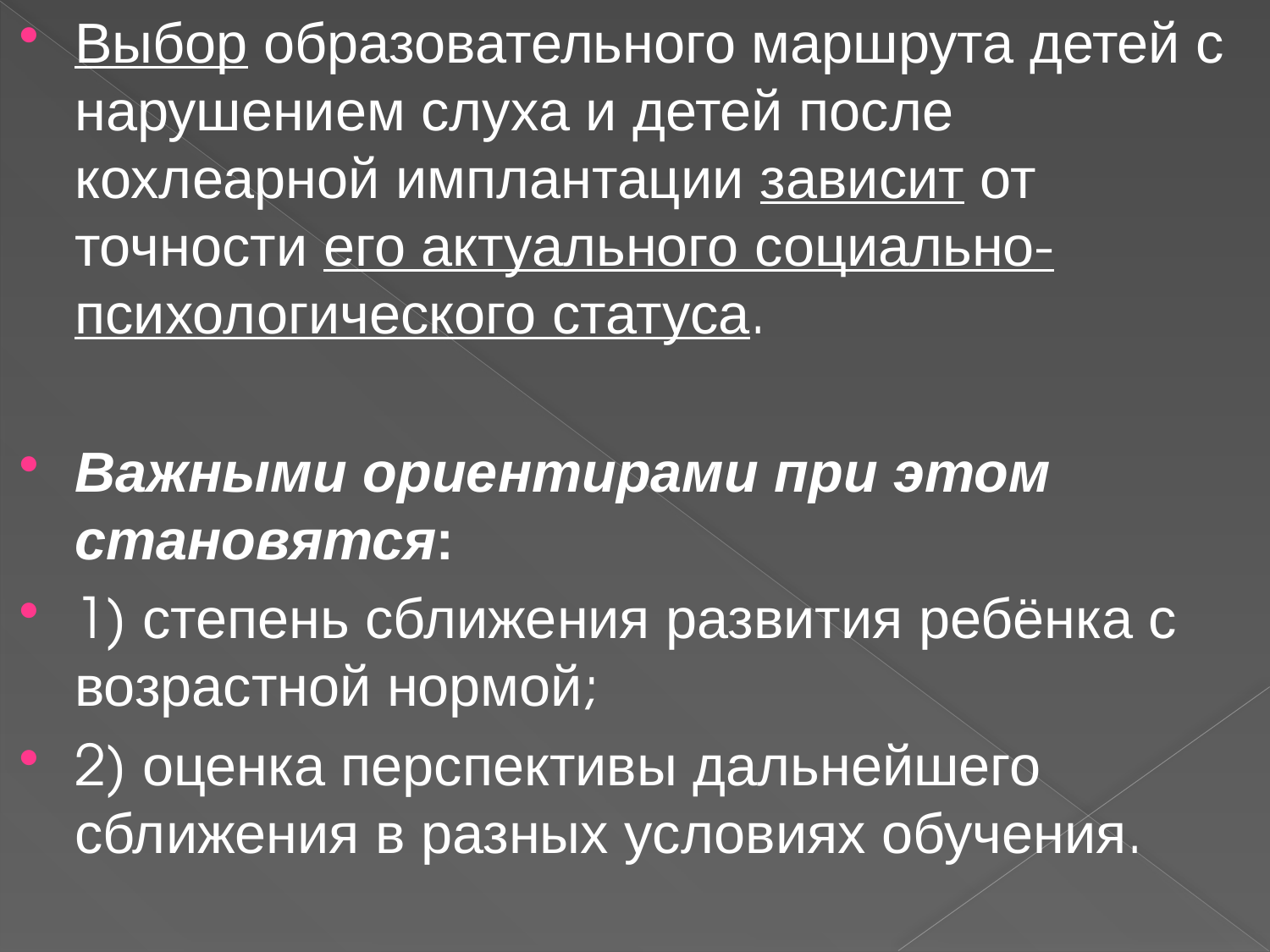

Выбор образовательного маршрута детей с нарушением слуха и детей после кохлеарной имплантации зависит от точности его актуального социально-психологического статуса.

Важными ориентирами при этом становятся:
1) степень сближения развития ребёнка с возрастной нормой;
2) оценка перспективы дальнейшего сближения в разных условиях обучения.